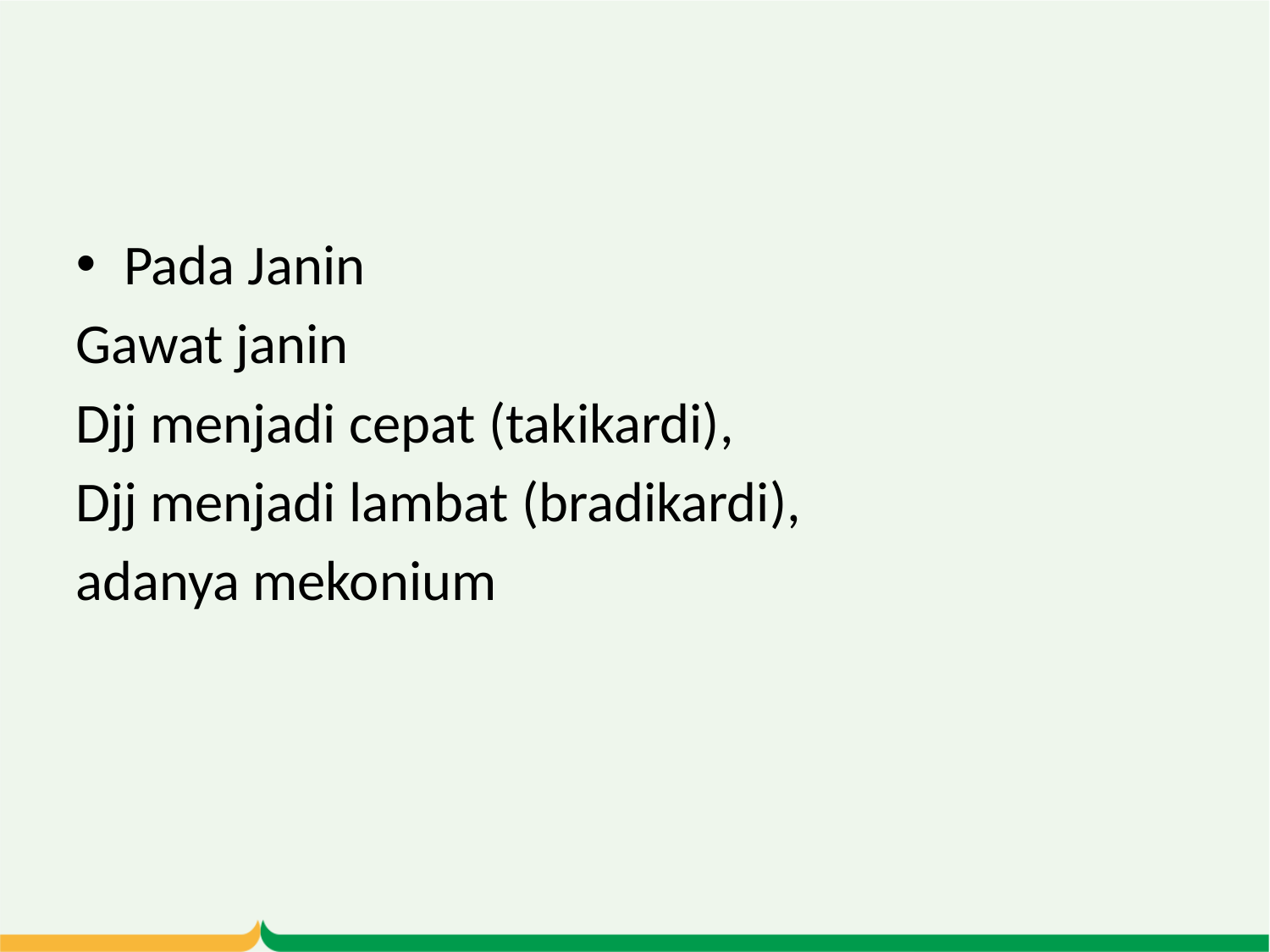

#
Pada Janin
Gawat janin
Djj menjadi cepat (takikardi),
Djj menjadi lambat (bradikardi),
adanya mekonium